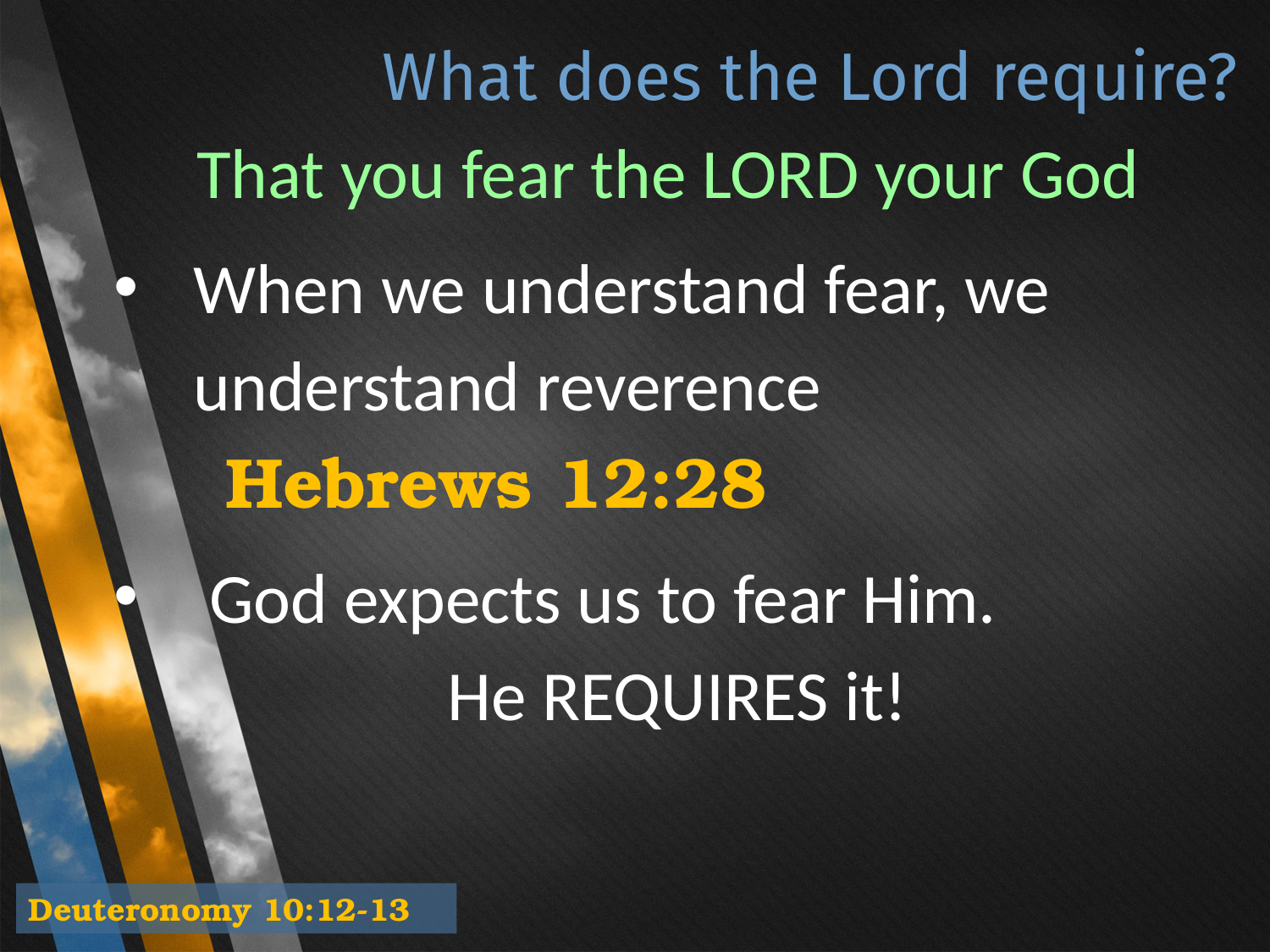

# What does the Lord require?
That you fear the LORD your God
When we understand fear, we understand reverence
  Hebrews 12:28
 God expects us to fear Him.
 		He REQUIRES it!

Deuteronomy 10:12-13